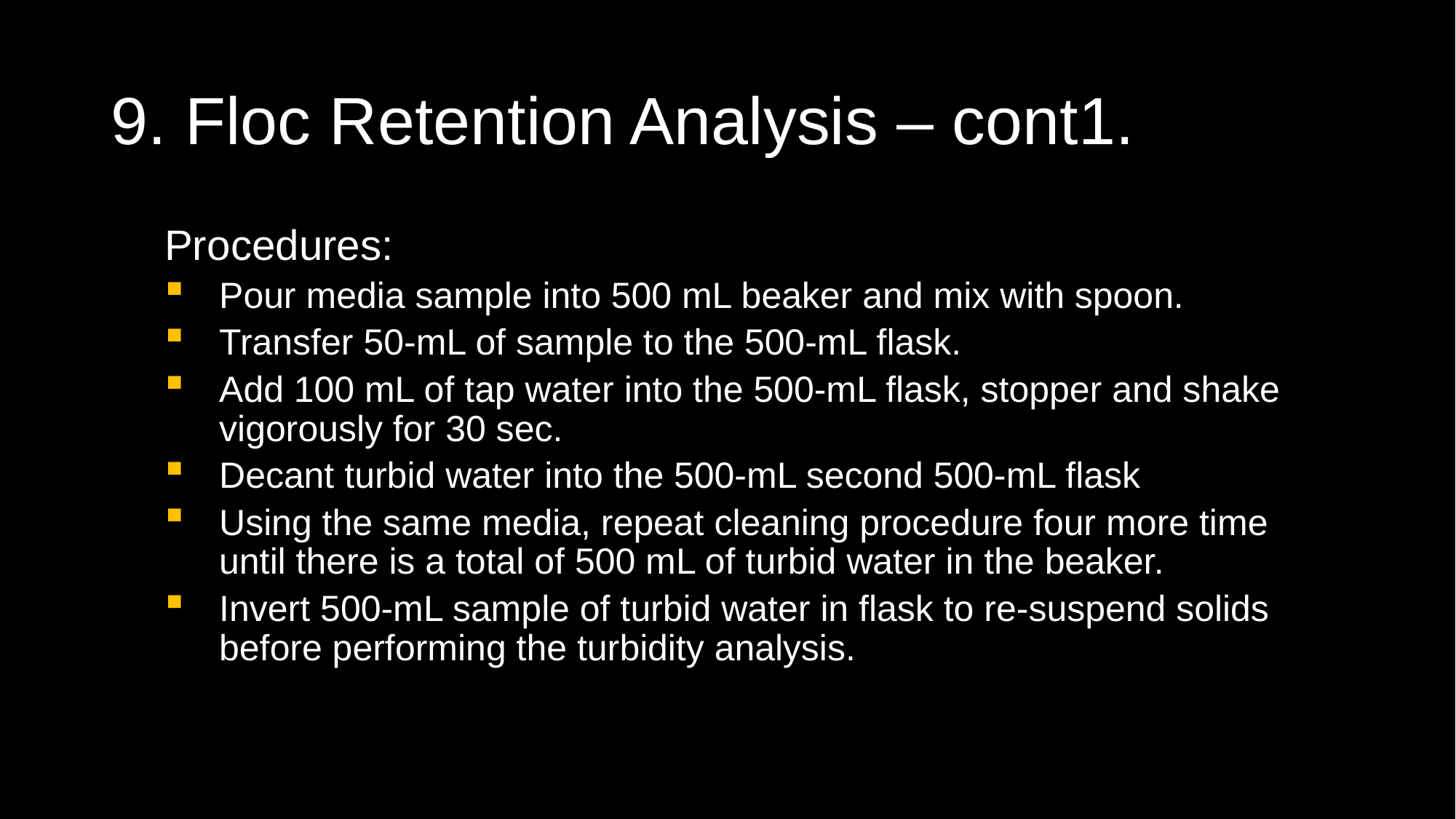

# 9. Floc Retention Analysis – cont1.
Procedures:
Pour media sample into 500 mL beaker and mix with spoon.
Transfer 50-mL of sample to the 500-mL flask.
Add 100 mL of tap water into the 500-mL flask, stopper and shake vigorously for 30 sec.
Decant turbid water into the 500-mL second 500-mL flask
Using the same media, repeat cleaning procedure four more time until there is a total of 500 mL of turbid water in the beaker.
Invert 500-mL sample of turbid water in flask to re-suspend solids before performing the turbidity analysis.